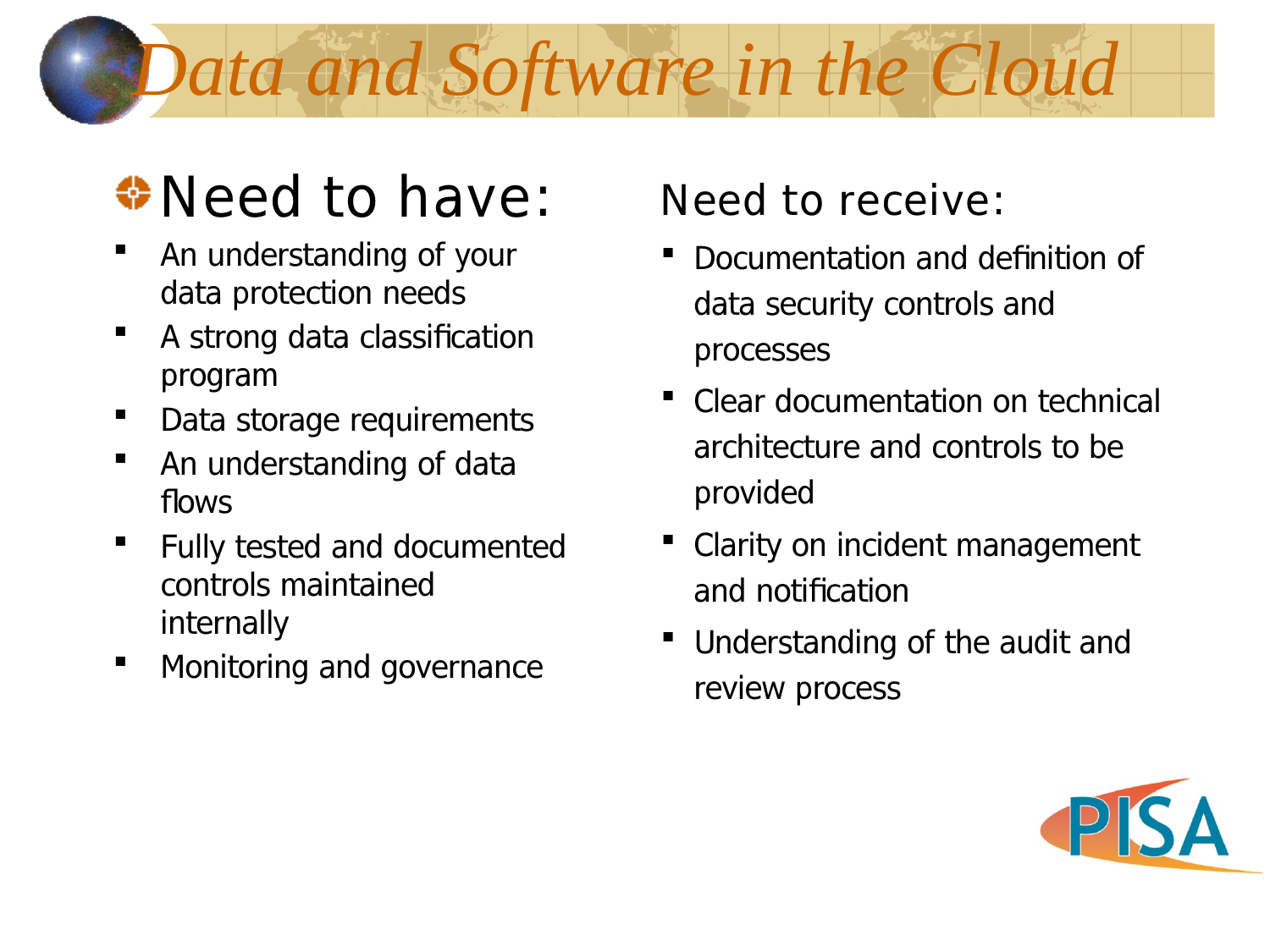

# Data and Software in the Cloud
Need to receive:
Documentation and definition of data security controls and processes
Clear documentation on technical architecture and controls to be provided
Clarity on incident management and notification
Understanding of the audit and review process
Need to have:
An understanding of your data protection needs
A strong data classification program
Data storage requirements
An understanding of data flows
Fully tested and documented controls maintained internally
Monitoring and governance